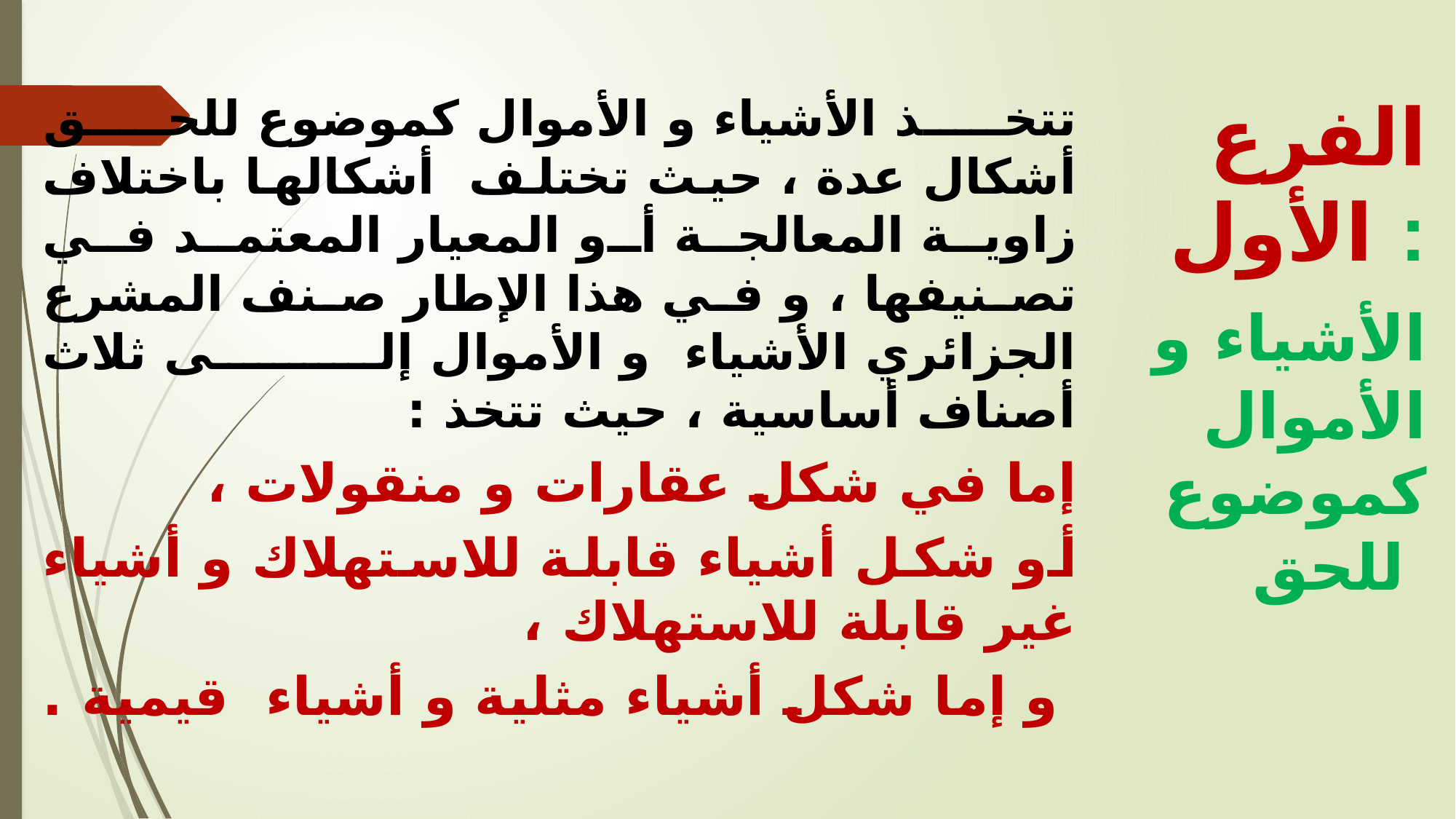

تتخذ الأشياء و الأموال كموضوع للحق أشكال عدة ، حيث تختلف  أشكالها باختلاف زاوية المعالجة أو المعيار المعتمد في تصنيفها ، و في هذا الإطار صنف المشرع الجزائري الأشياء  و الأموال إلى ثلاث أصناف أساسية ، حيث تتخذ :
إما في شكل عقارات و منقولات ،
أو شكل أشياء قابلة للاستهلاك و أشياء غير قابلة للاستهلاك ،
 و إما شكل أشياء مثلية و أشياء  قيمية .
الفرع الأول :
 الأشياء و الأموال كموضوع للحق